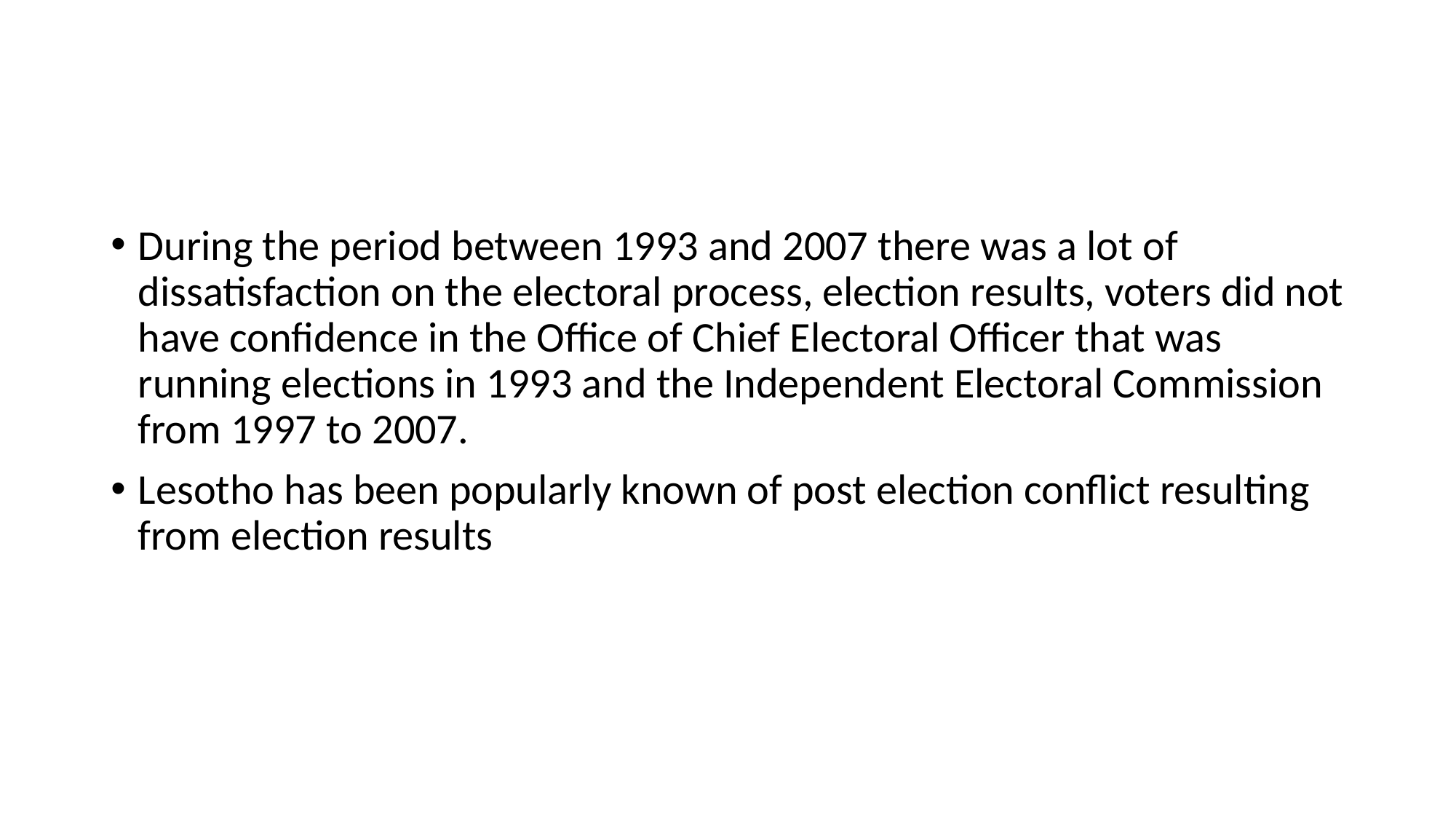

#
During the period between 1993 and 2007 there was a lot of dissatisfaction on the electoral process, election results, voters did not have confidence in the Office of Chief Electoral Officer that was running elections in 1993 and the Independent Electoral Commission from 1997 to 2007.
Lesotho has been popularly known of post election conflict resulting from election results